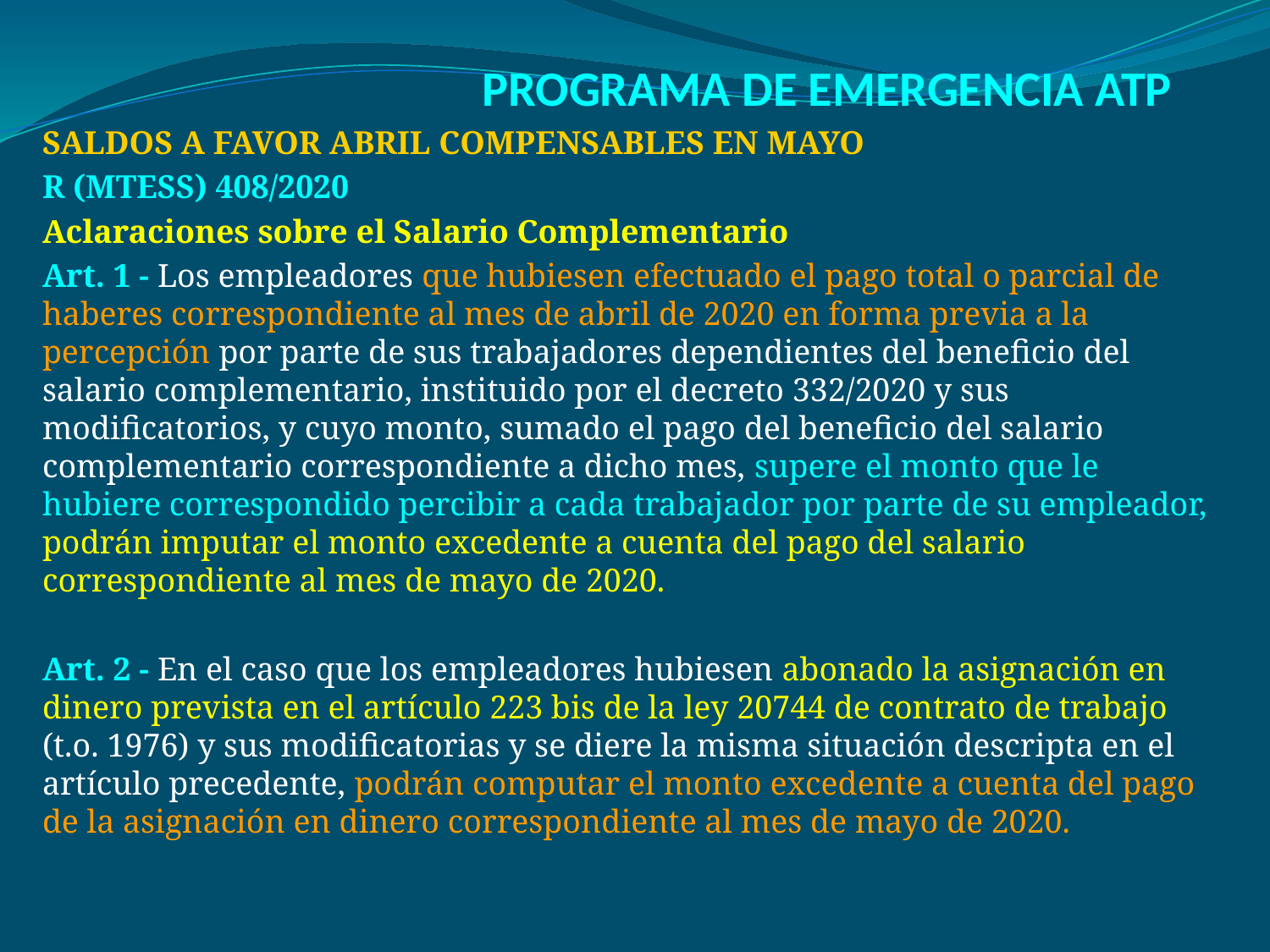

# PROGRAMA DE EMERGENCIA ATP
SALDOS A FAVOR ABRIL COMPENSABLES EN MAYO
R (MTESS) 408/2020
Aclaraciones sobre el Salario Complementario
Art. 1 - Los empleadores que hubiesen efectuado el pago total o parcial de haberes correspondiente al mes de abril de 2020 en forma previa a la percepción por parte de sus trabajadores dependientes del beneficio del salario complementario, instituido por el decreto 332/2020 y sus modificatorios, y cuyo monto, sumado el pago del beneficio del salario complementario correspondiente a dicho mes, supere el monto que le hubiere correspondido percibir a cada trabajador por parte de su empleador, podrán imputar el monto excedente a cuenta del pago del salario correspondiente al mes de mayo de 2020.

Art. 2 - En el caso que los empleadores hubiesen abonado la asignación en dinero prevista en el artículo 223 bis de la ley 20744 de contrato de trabajo (t.o. 1976) y sus modificatorias y se diere la misma situación descripta en el artículo precedente, podrán computar el monto excedente a cuenta del pago de la asignación en dinero correspondiente al mes de mayo de 2020.